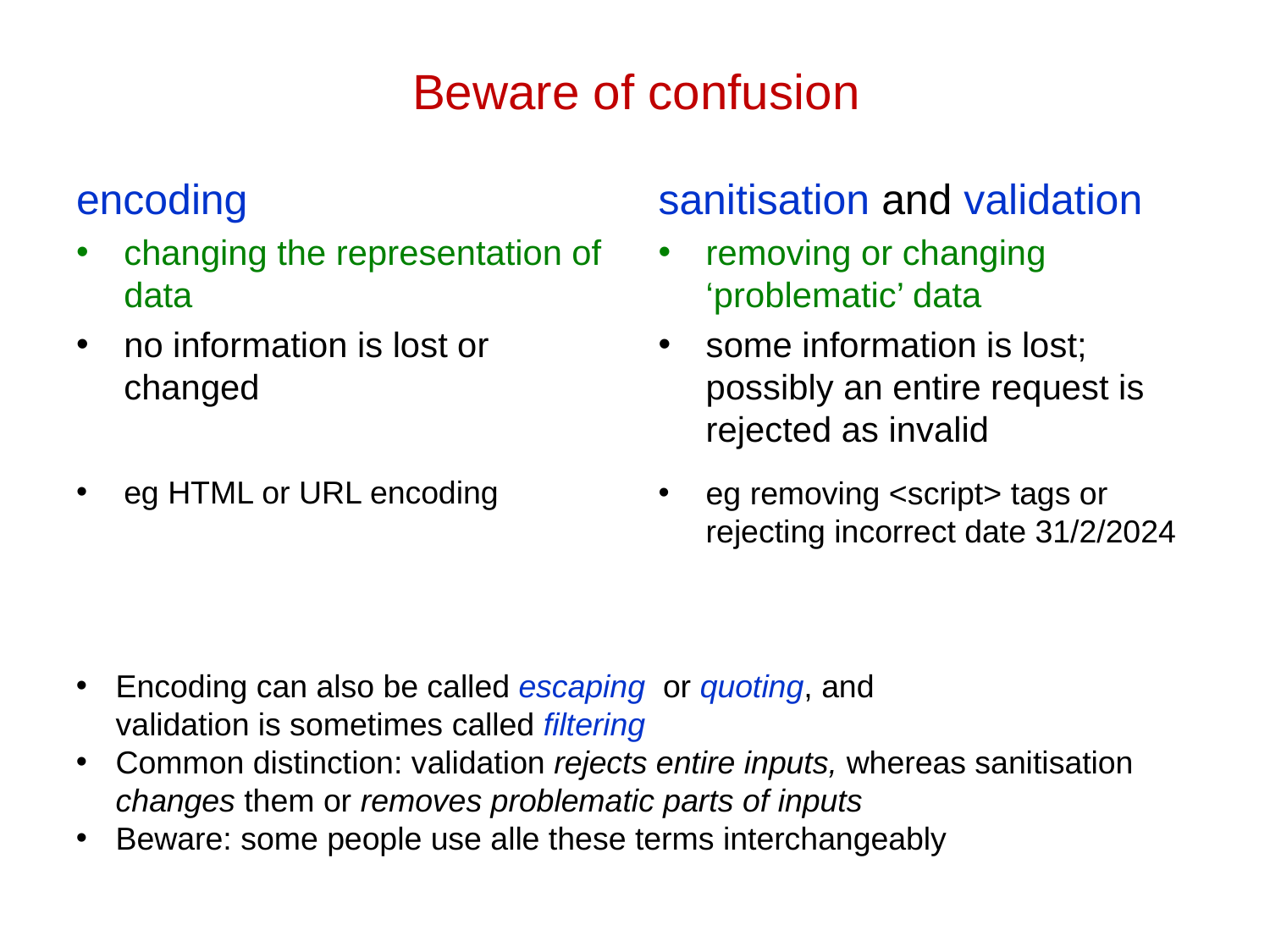

# Beware of confusion
encoding
changing the representation of data
no information is lost or changed

eg HTML or URL encoding
sanitisation and validation
removing or changing ‘problematic’ data
some information is lost; possibly an entire request is rejected as invalid

eg removing <script> tags or rejecting incorrect date 31/2/2024

Encoding can also be called escaping  or quoting, and
validation is sometimes called filtering
Common distinction: validation rejects entire inputs, whereas sanitisation changes them or removes problematic parts of inputs
Beware: some people use alle these terms interchangeably